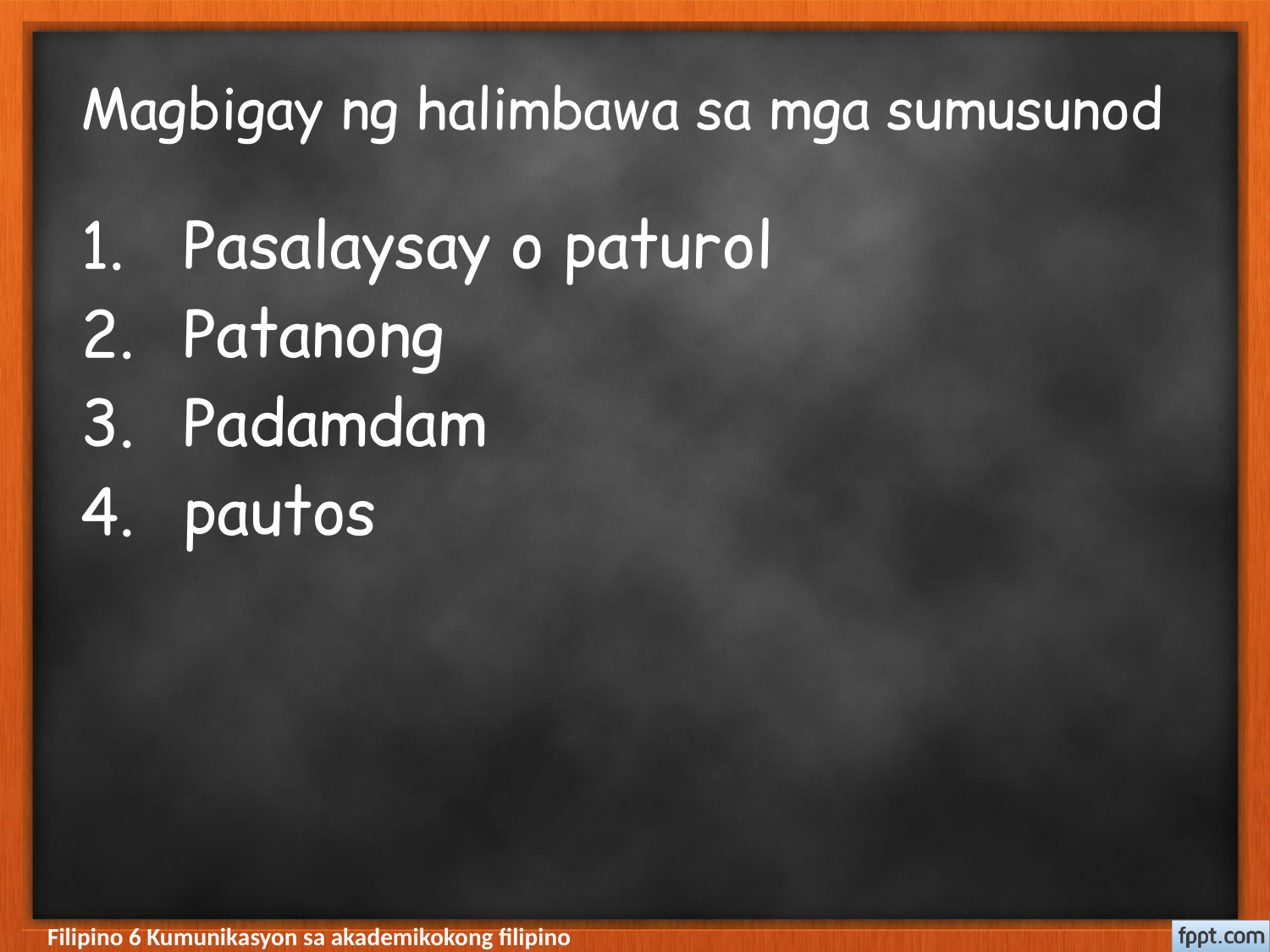

# Magbigay ng halimbawa sa mga sumusunod
Pasalaysay o paturol
Patanong
Padamdam
pautos